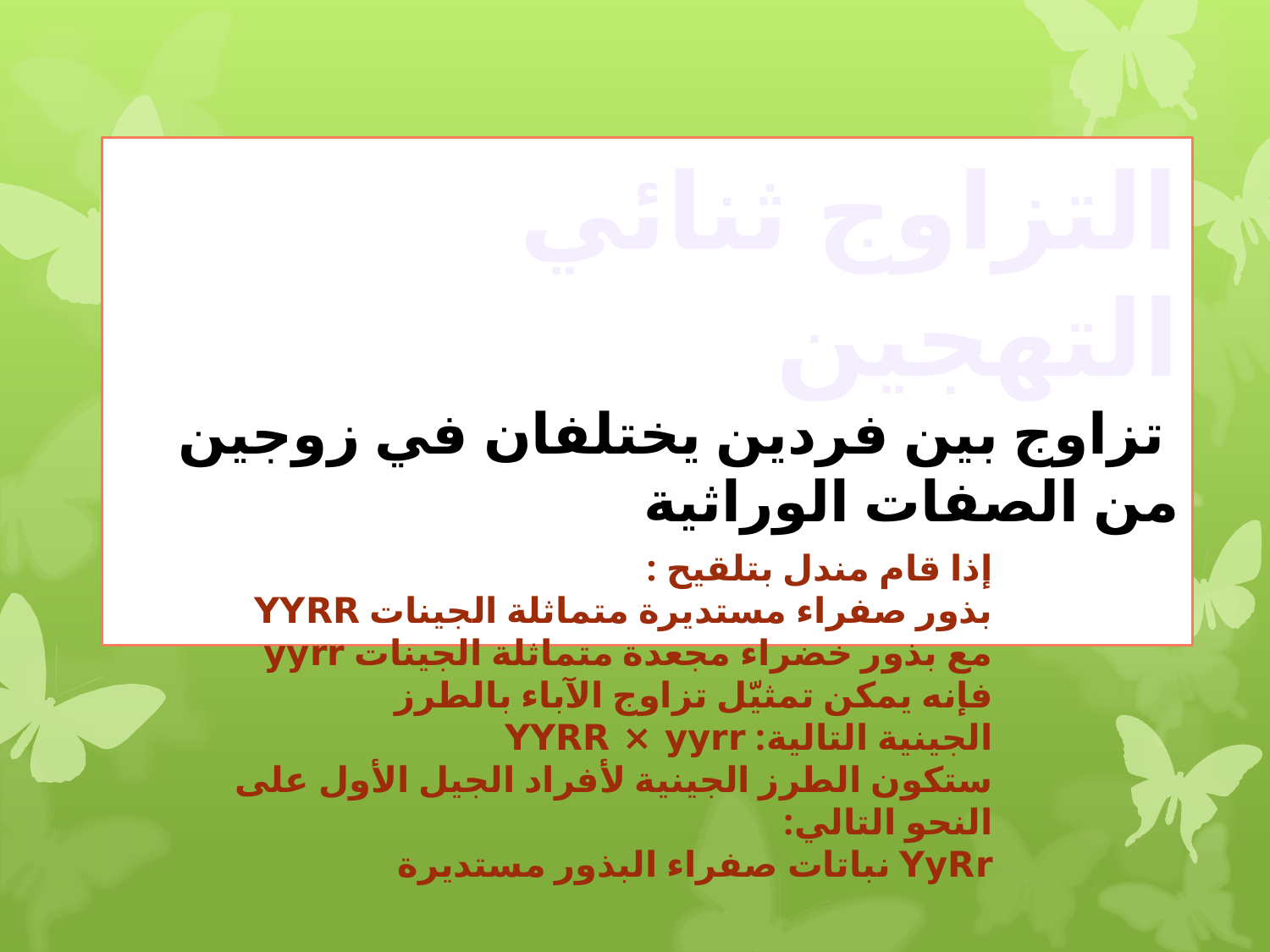

التزاوج ثنائي التهجين
 تزاوج بين فردين يختلفان في زوجين من الصفات الوراثية

إذا قام مندل بتلقيح :
بذور صفراء مستديرة متماثلة الجينات YYRR
مع بذور خضراء مجعدة متماثلة الجينات yyrr
فإنه يمكن تمثيّل تزاوج الآباء بالطرز الجينية التالية: YYRR × yyrr
ستكون الطرز الجينية لأفراد الجيل الأول على النحو التالي:
YyRr نباتات صفراء البذور مستديرة